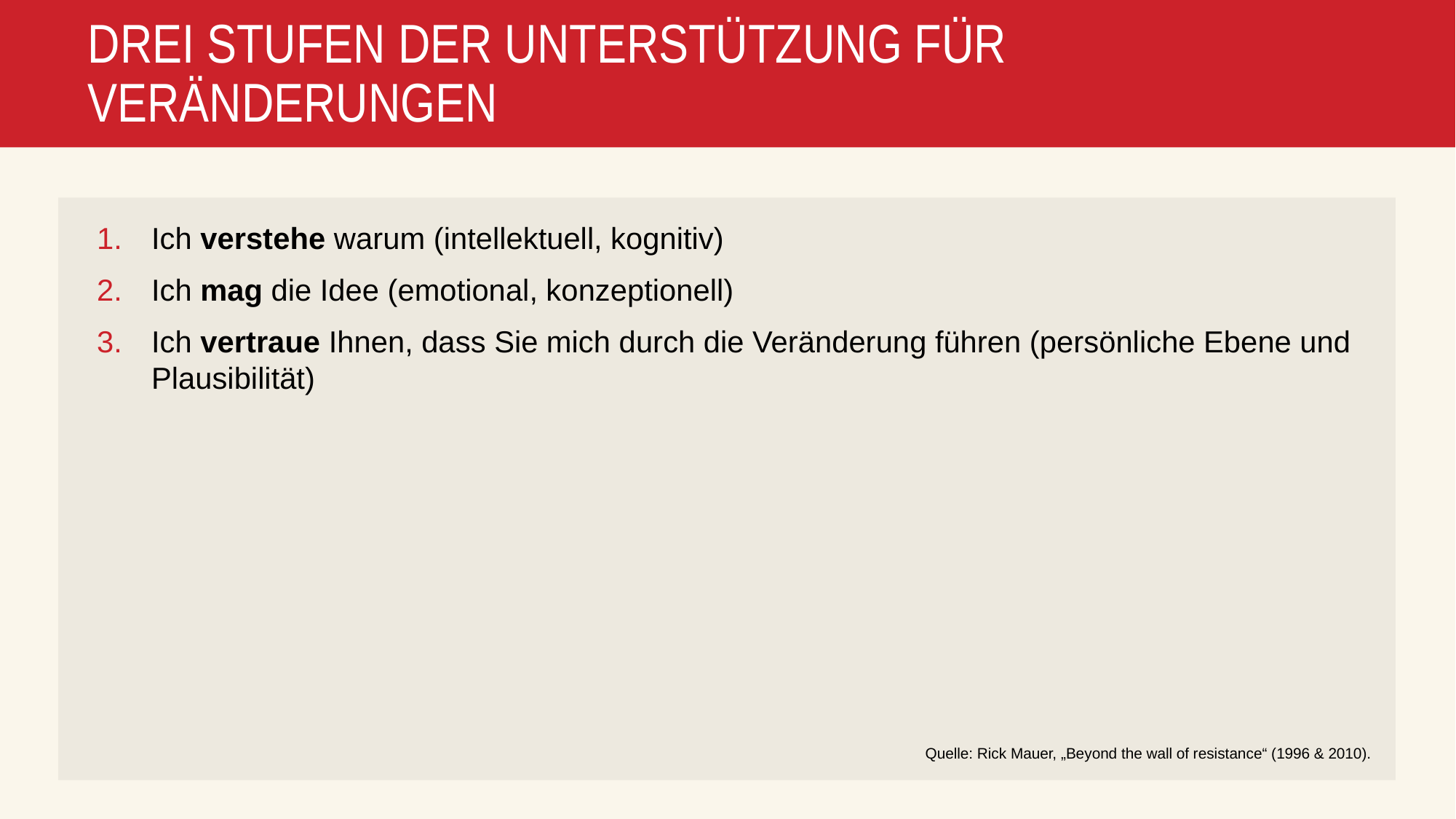

# DREI STUFEN DER UNTERSTÜTZUNG FÜR VERÄNDERUNGEN

Ich verstehe warum (intellektuell, kognitiv)
Ich mag die Idee (emotional, konzeptionell)
Ich vertraue Ihnen, dass Sie mich durch die Veränderung führen (persönliche Ebene und Plausibilität)

Quelle: Rick Mauer, „Beyond the wall of resistance“ (1996 & 2010).